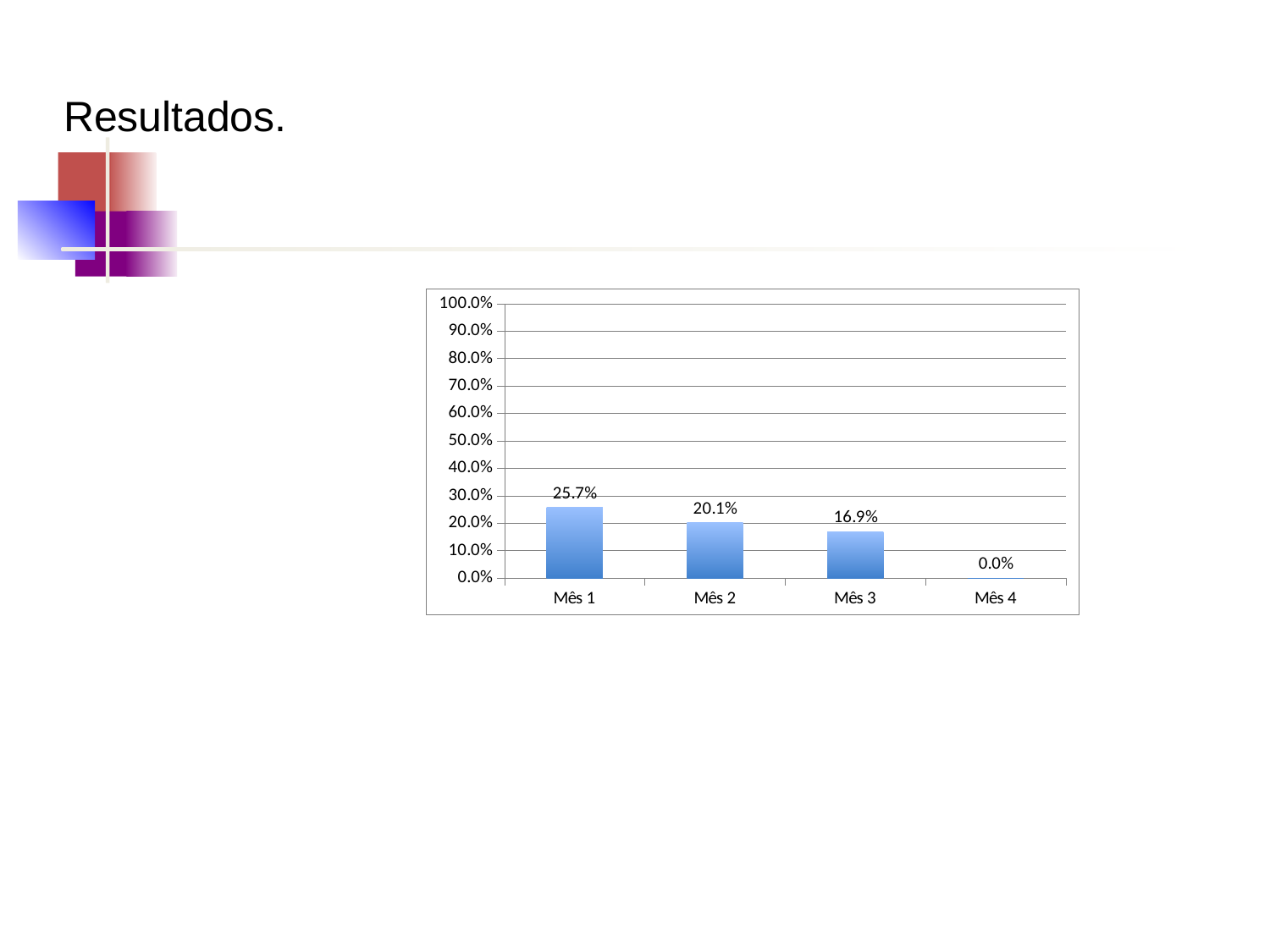

# Resultados.

Objetivo 2: Melhorar a qualidade da atenção à saúde do idoso na UBS.

Meta 2.10: Realizar a primeira consulta odontológica para 100% dos idosos.

### Chart

| Category | Proporção de idosos com primeira consulta odontológica programática |
|---|---|
| Mês 1 | 0.2573099415204678 |
| Mês 2 | 0.2006269592476489 |
| Mês 3 | 0.1687344913151365 |
| Mês 4 | 0.0 |